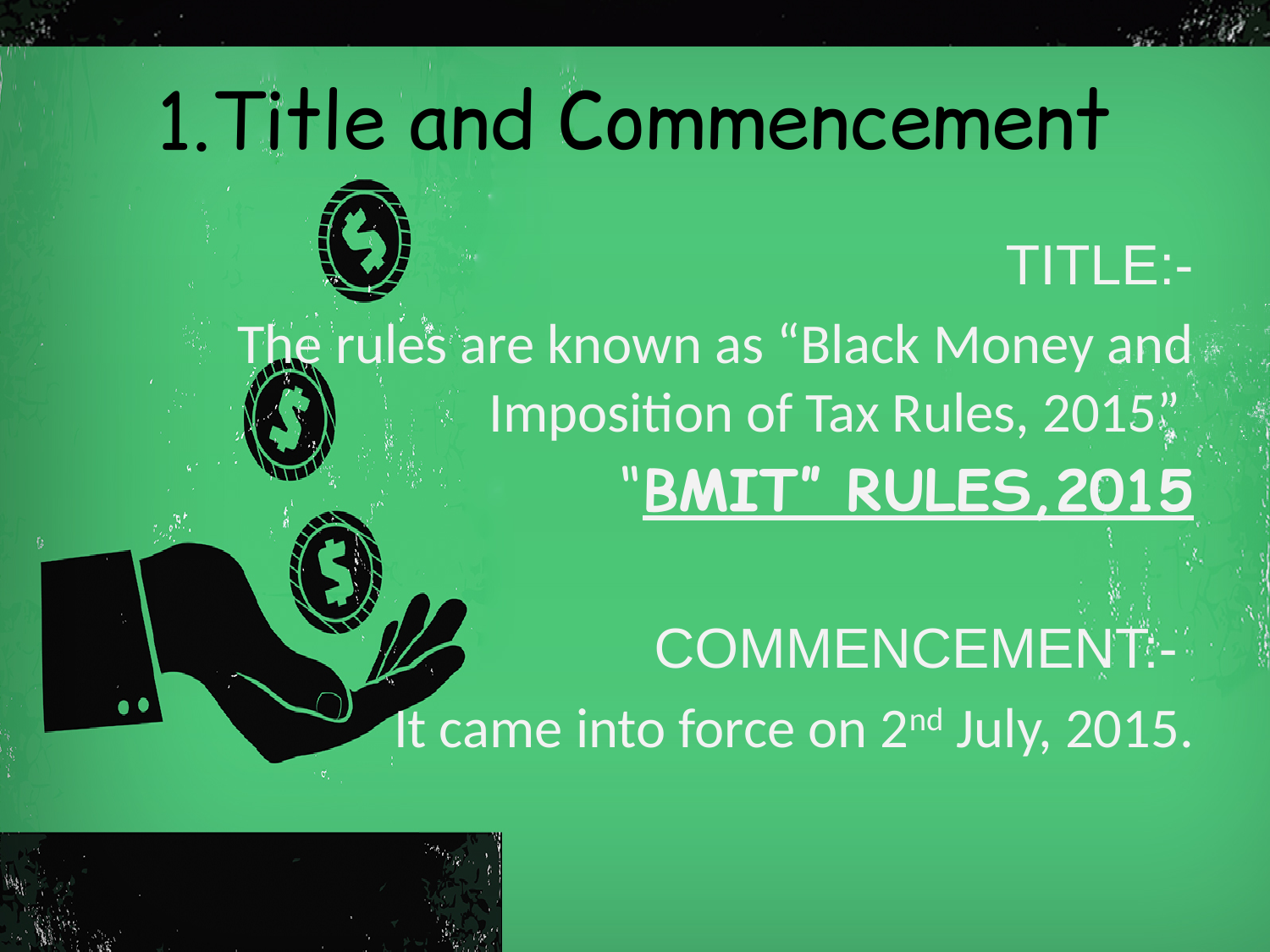

# 1.Title and Commencement
TITLE:-
The rules are known as “Black Money and Imposition of Tax Rules, 2015”
                                     “BMIT” RULES,2015

COMMENCEMENT:-
It came into force on 2nd July, 2015.